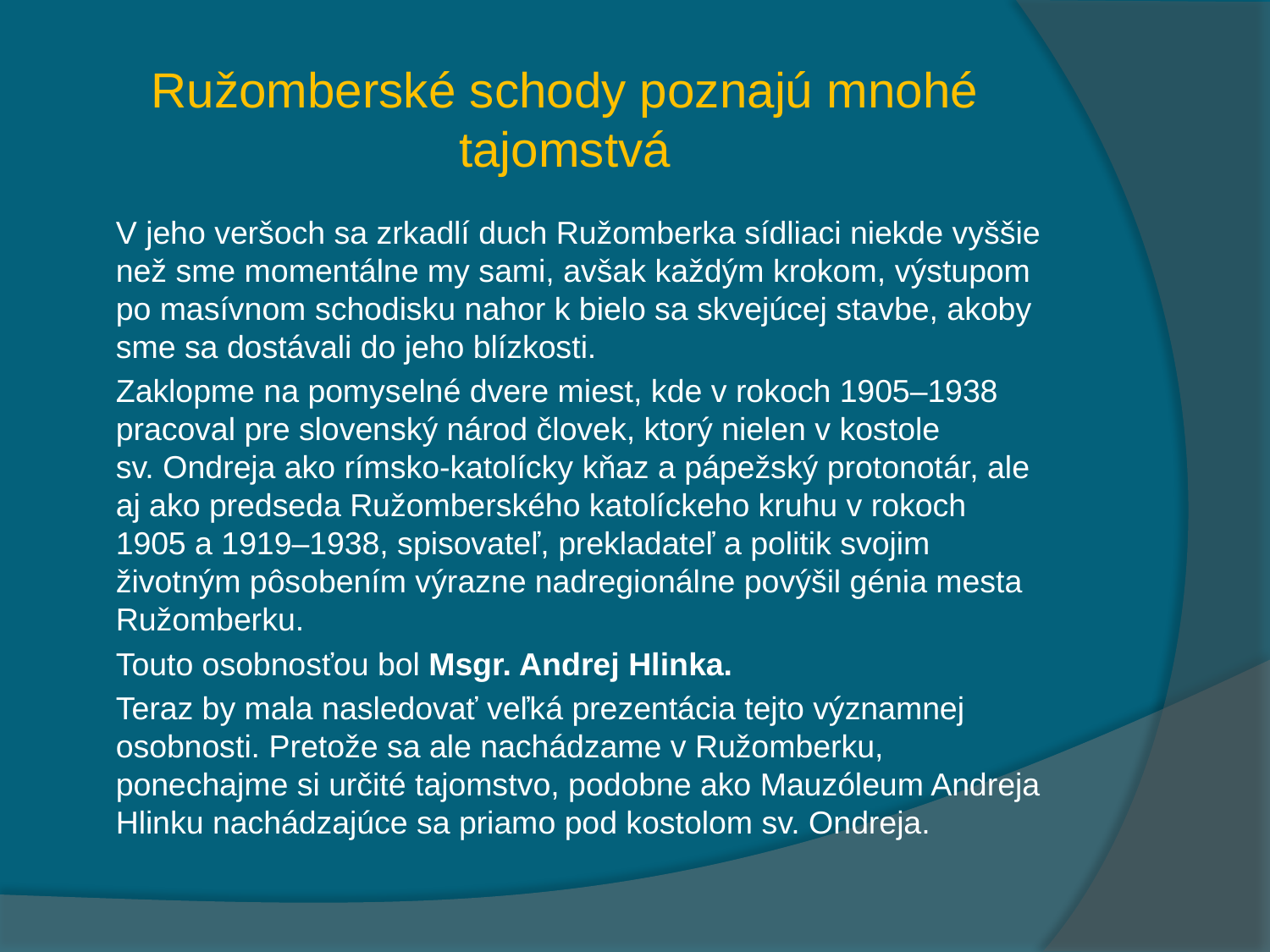

# Ružomberské schody poznajú mnohé tajomstvá
      V jeho veršoch sa zrkadlí duch Ružomberka sídliaci niekde vyššie než sme momentálne my sami, avšak každým krokom, výstupom po masívnom schodisku nahor k bielo sa skvejúcej stavbe, akoby sme sa dostávali do jeho blízkosti.
      Zaklopme na pomyselné dvere miest, kde v rokoch 1905–1938 pracoval pre slovenský národ človek, ktorý nielen v kostole         sv. Ondreja ako rímsko-katolícky kňaz a pápežský protonotár, ale aj ako predseda Ružomberského katolíckeho kruhu v rokoch 1905 a 1919–1938, spisovateľ, prekladateľ a politik svojim životným pôsobením výrazne nadregionálne povýšil génia mesta Ružomberku.
      Touto osobnosťou bol Msgr. Andrej Hlinka.
      Teraz by mala nasledovať veľká prezentácia tejto významnej osobnosti. Pretože sa ale nachádzame v Ružomberku, ponechajme si určité tajomstvo, podobne ako Mauzóleum Andreja Hlinku nachádzajúce sa priamo pod kostolom sv. Ondreja.